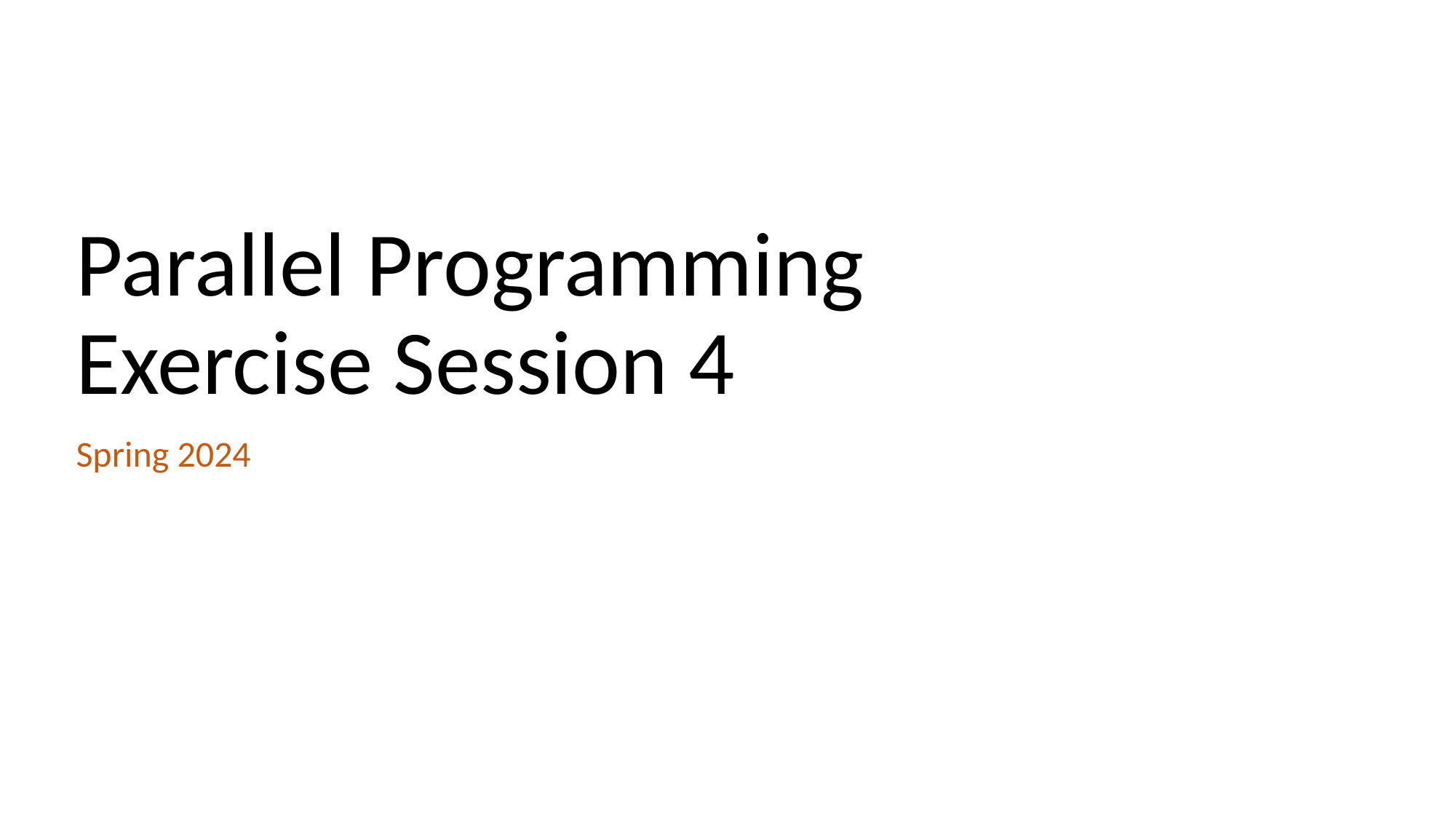

# Parallel Programming Exercise Session 4
Spring 2024